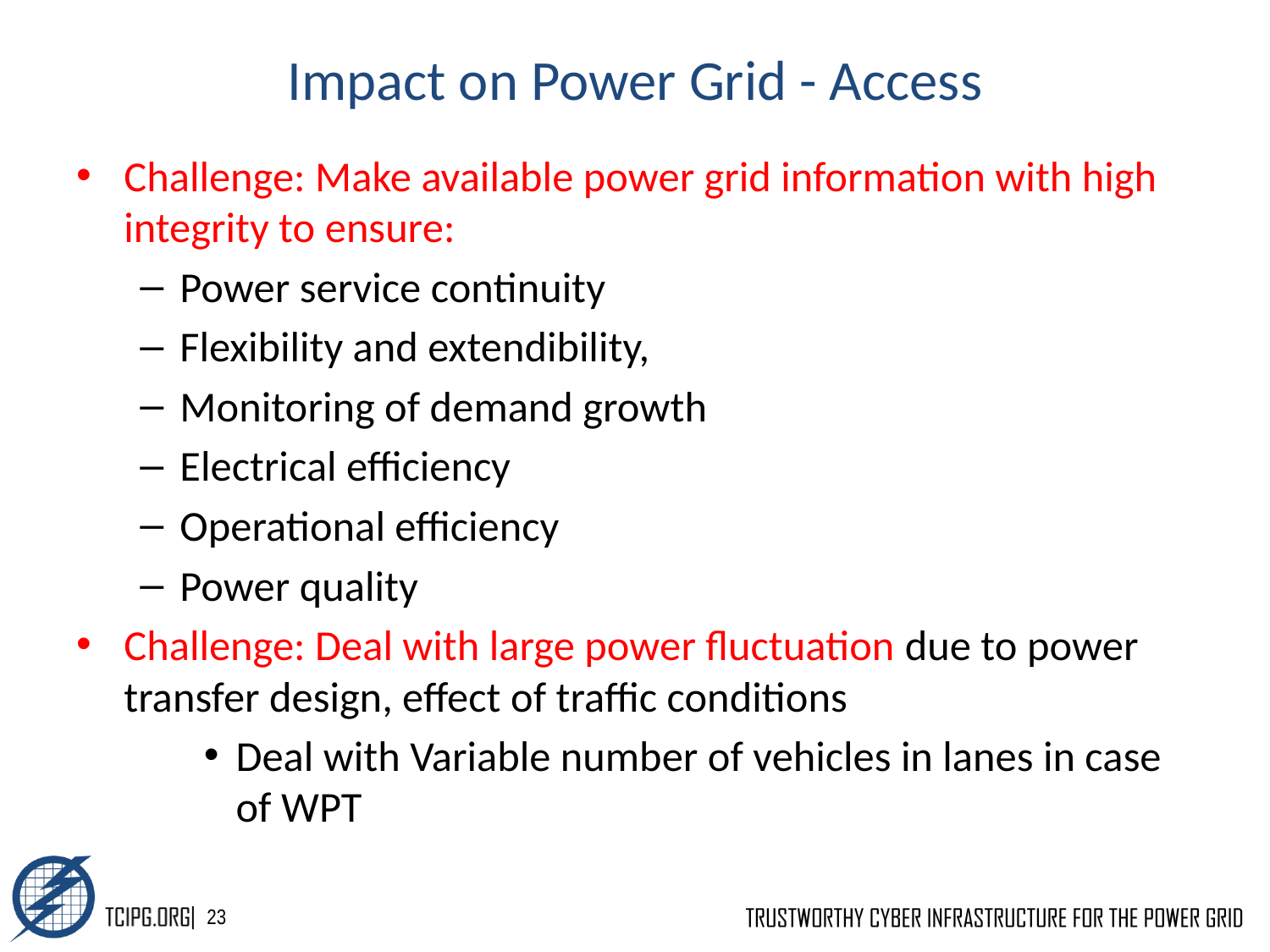

# Impact on Power Grid - Access
Challenge: Make available power grid information with high integrity to ensure:
Power service continuity
Flexibility and extendibility,
Monitoring of demand growth
Electrical efficiency
Operational efficiency
Power quality
Challenge: Deal with large power fluctuation due to power transfer design, effect of traffic conditions
Deal with Variable number of vehicles in lanes in case of WPT